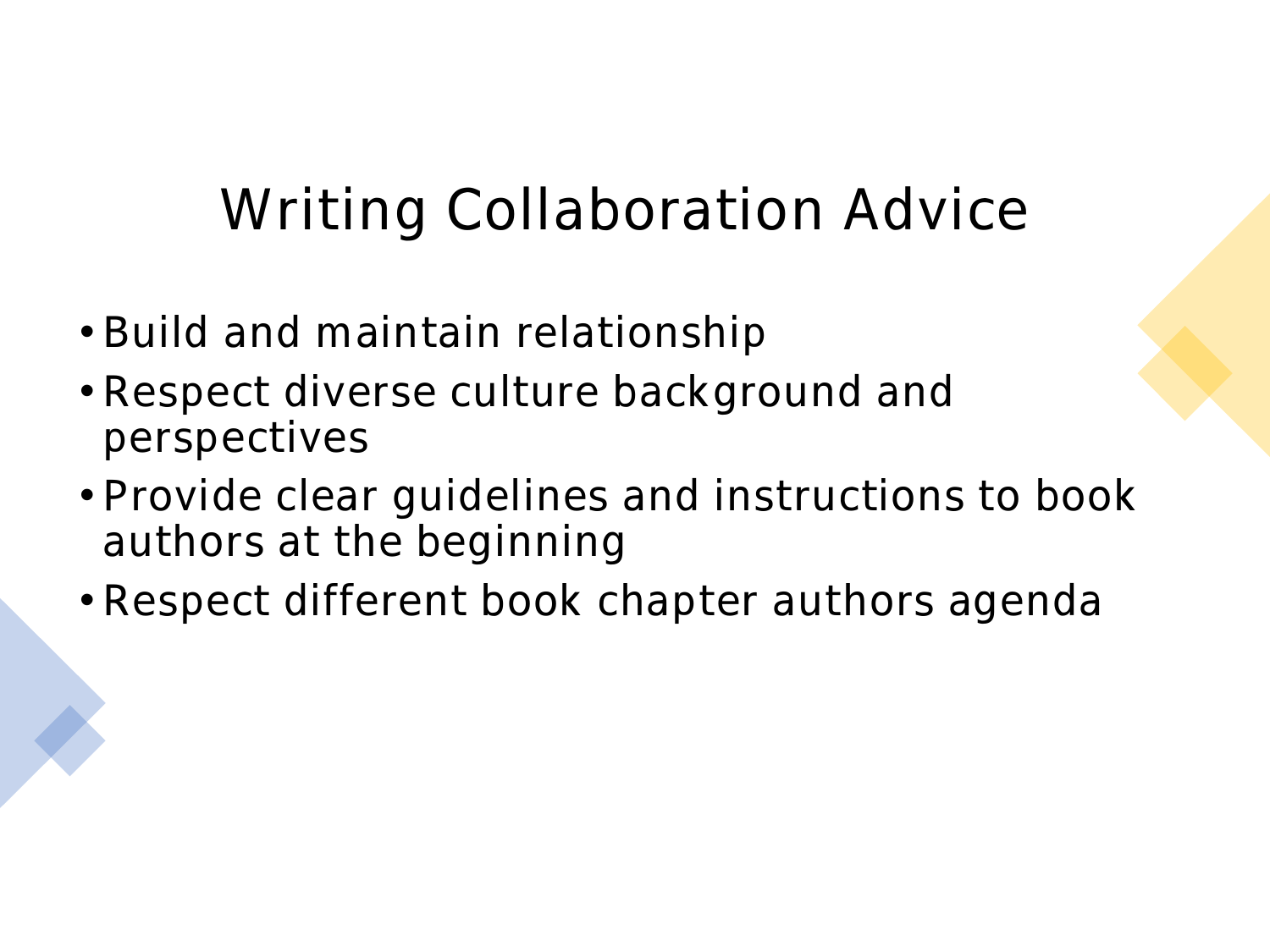

# Writing Collaboration Advice

Build and maintain relationship
Respect diverse culture background and perspectives
Provide clear guidelines and instructions to book authors at the beginning
Respect different book chapter authors agenda